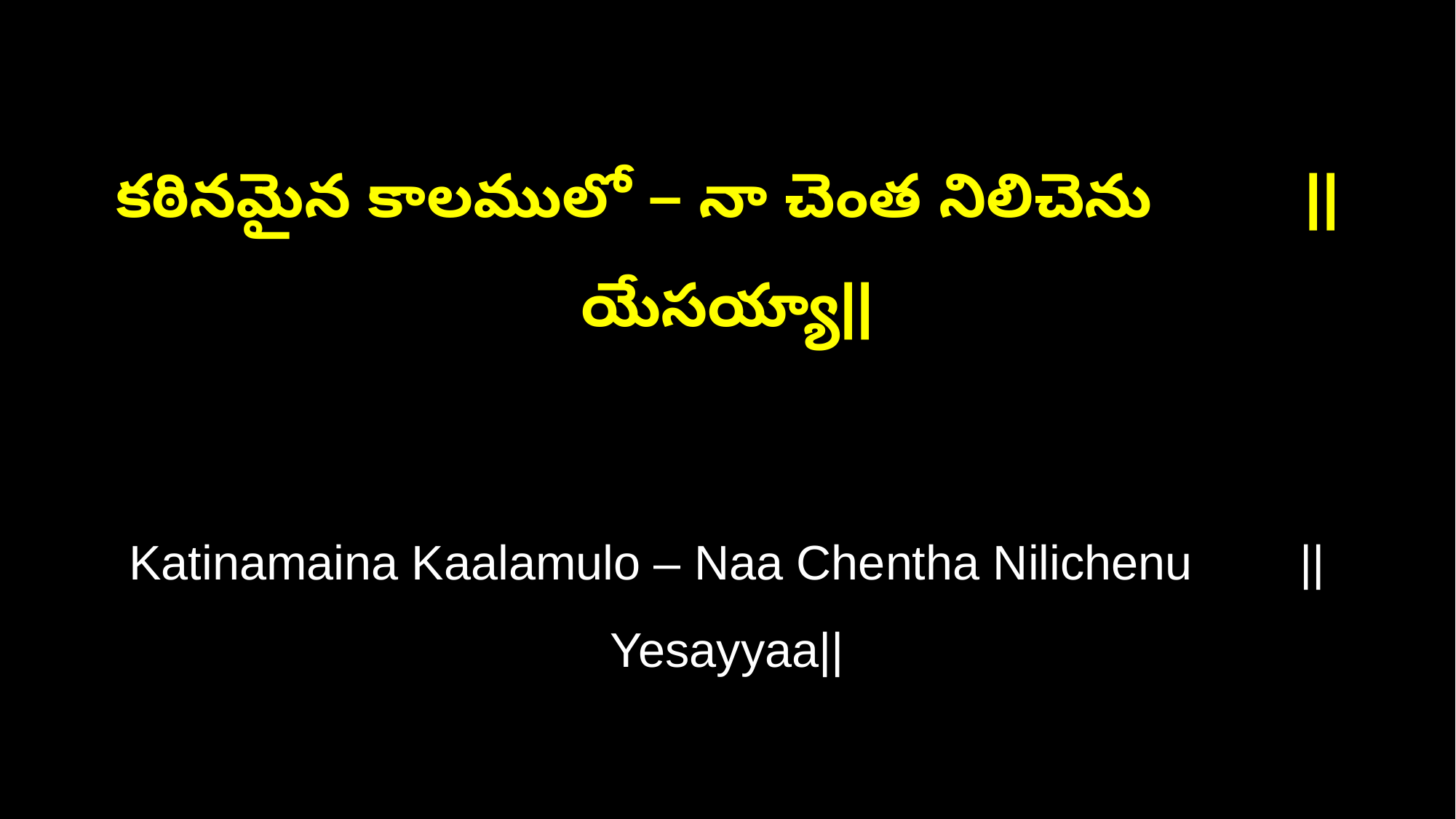

కఠినమైన కాలములో – నా చెంత నిలిచెను         ||యేసయ్యా||
Katinamaina Kaalamulo – Naa Chentha Nilichenu        ||Yesayyaa||